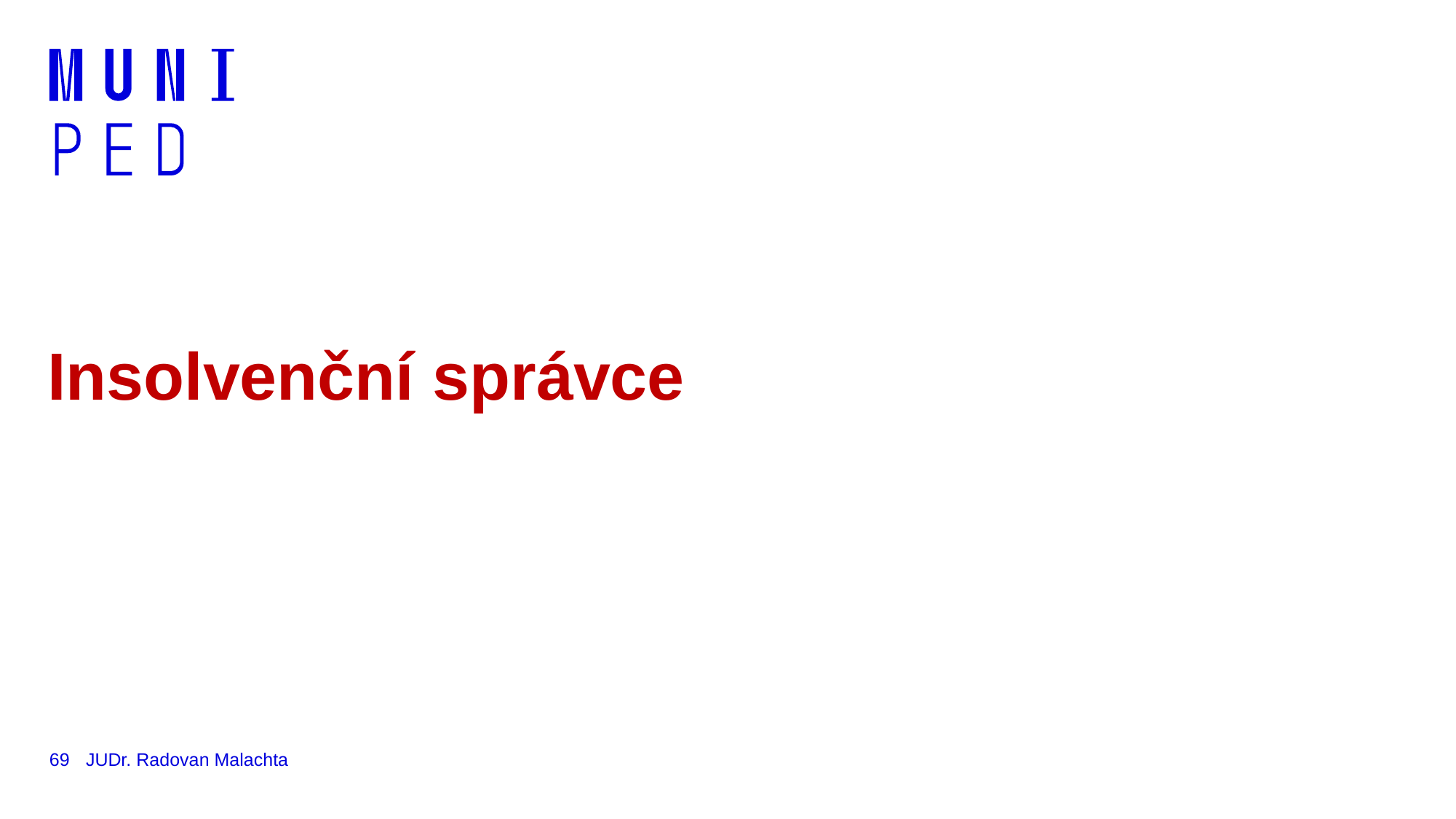

# Insolvenční správce
69
JUDr. Radovan Malachta